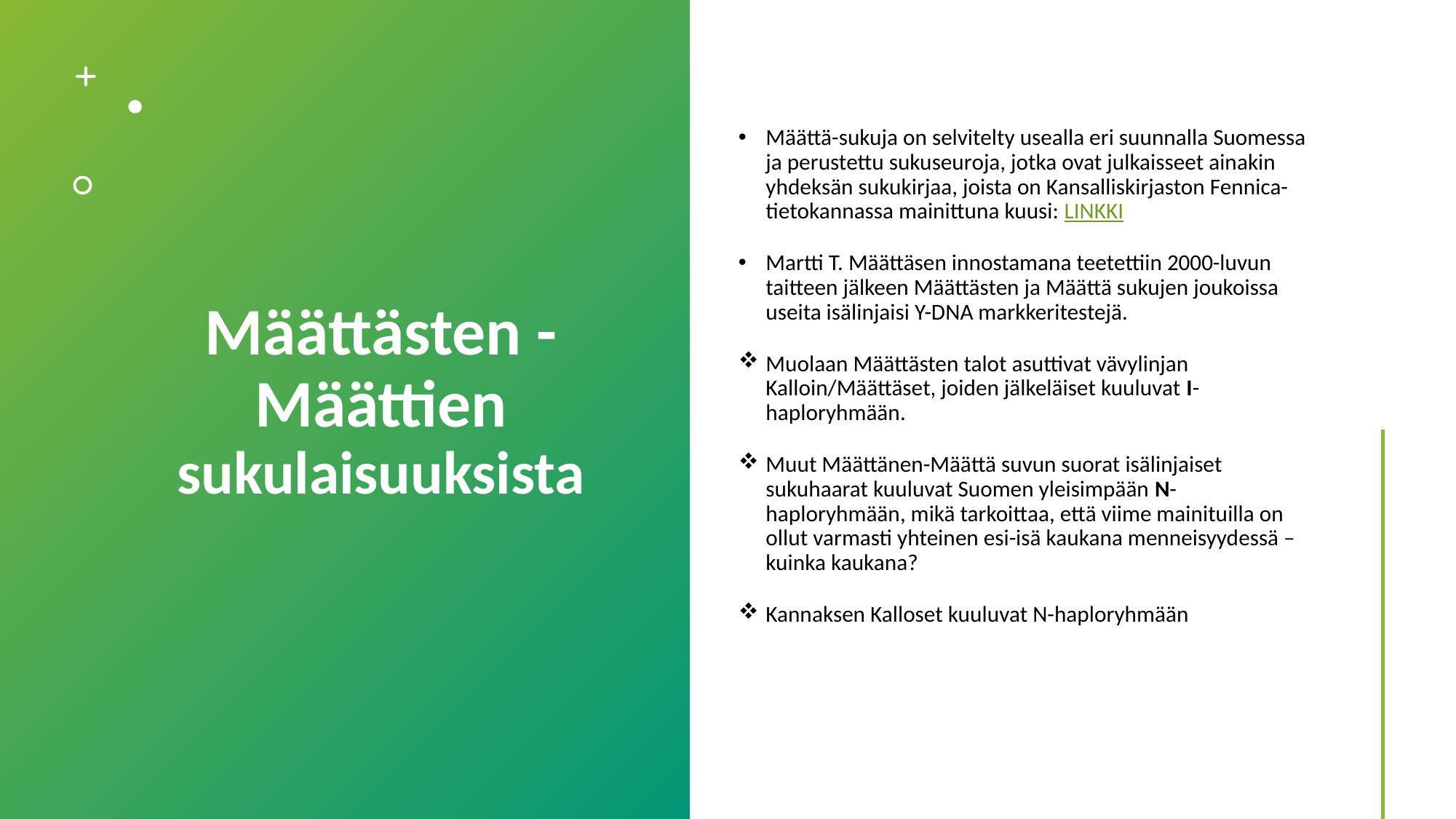

# Määttästen - Määttien sukulaisuuksista
Määttä-sukuja on selvitelty usealla eri suunnalla Suomessa ja perustettu sukuseuroja, jotka ovat julkaisseet ainakin yhdeksän sukukirjaa, joista on Kansalliskirjaston Fennica- tietokannassa mainittuna kuusi: LINKKI
Martti T. Määttäsen innostamana teetettiin 2000-luvun taitteen jälkeen Määttästen ja Määttä sukujen joukoissa useita isälinjaisi Y-DNA markkeritestejä.
Muolaan Määttästen talot asuttivat vävylinjan Kalloin/Määttäset, joiden jälkeläiset kuuluvat I-haploryhmään.
Muut Määttänen-Määttä suvun suorat isälinjaiset sukuhaarat kuuluvat Suomen yleisimpään N-haploryhmään, mikä tarkoittaa, että viime mainituilla on ollut varmasti yhteinen esi-isä kaukana menneisyydessä – kuinka kaukana?
Kannaksen Kalloset kuuluvat N-haploryhmään